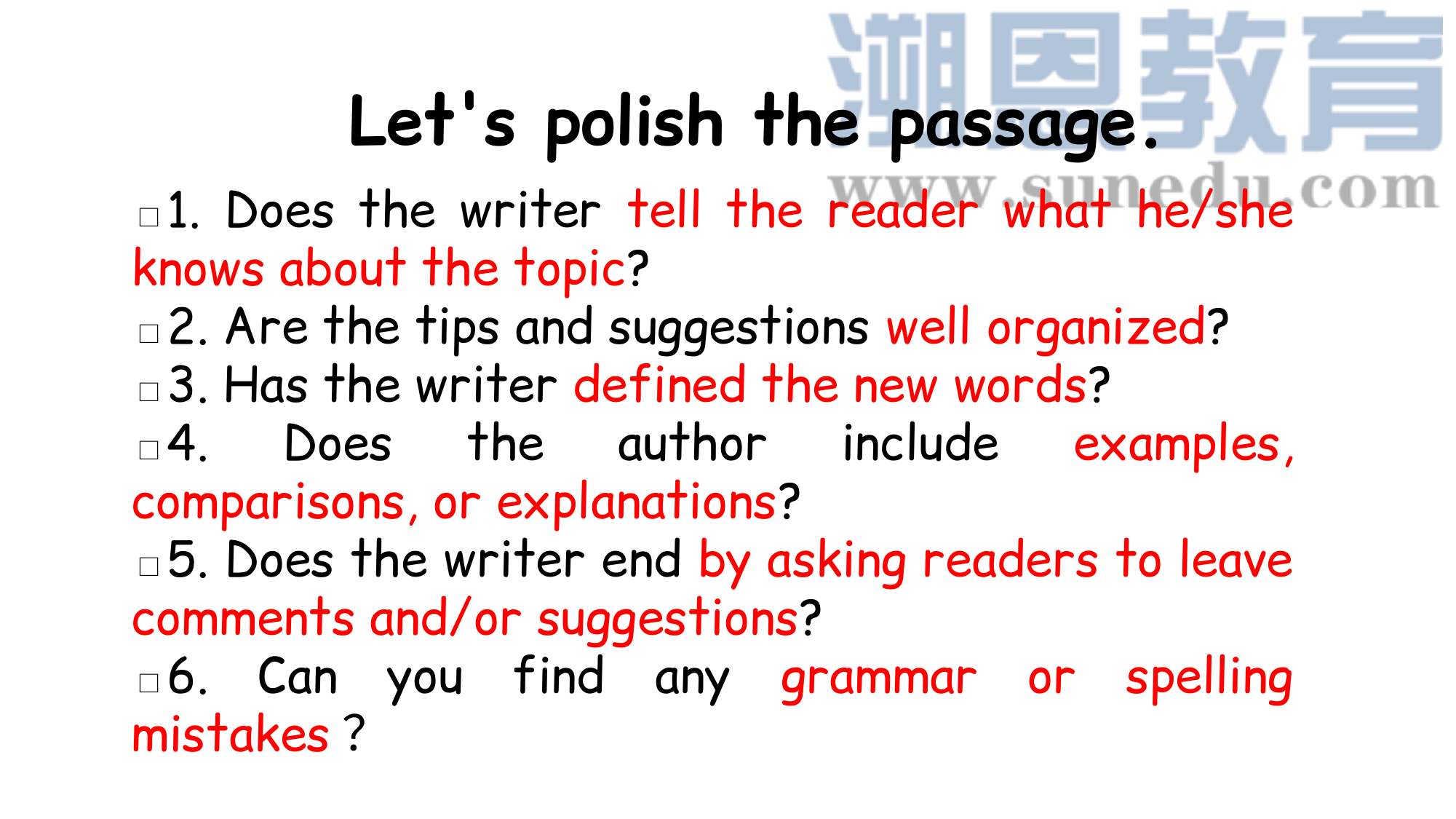

Let's polish the passage.
□1. Does the writer tell the reader what he/she knows about the topic?
□2. Are the tips and suggestions well organized?
□3. Has the writer defined the new words?
□4. Does the author include examples, comparisons, or explanations?
□5. Does the writer end by asking readers to leave comments and/or suggestions?
□6. Can you find any grammar or spelling mistakes？